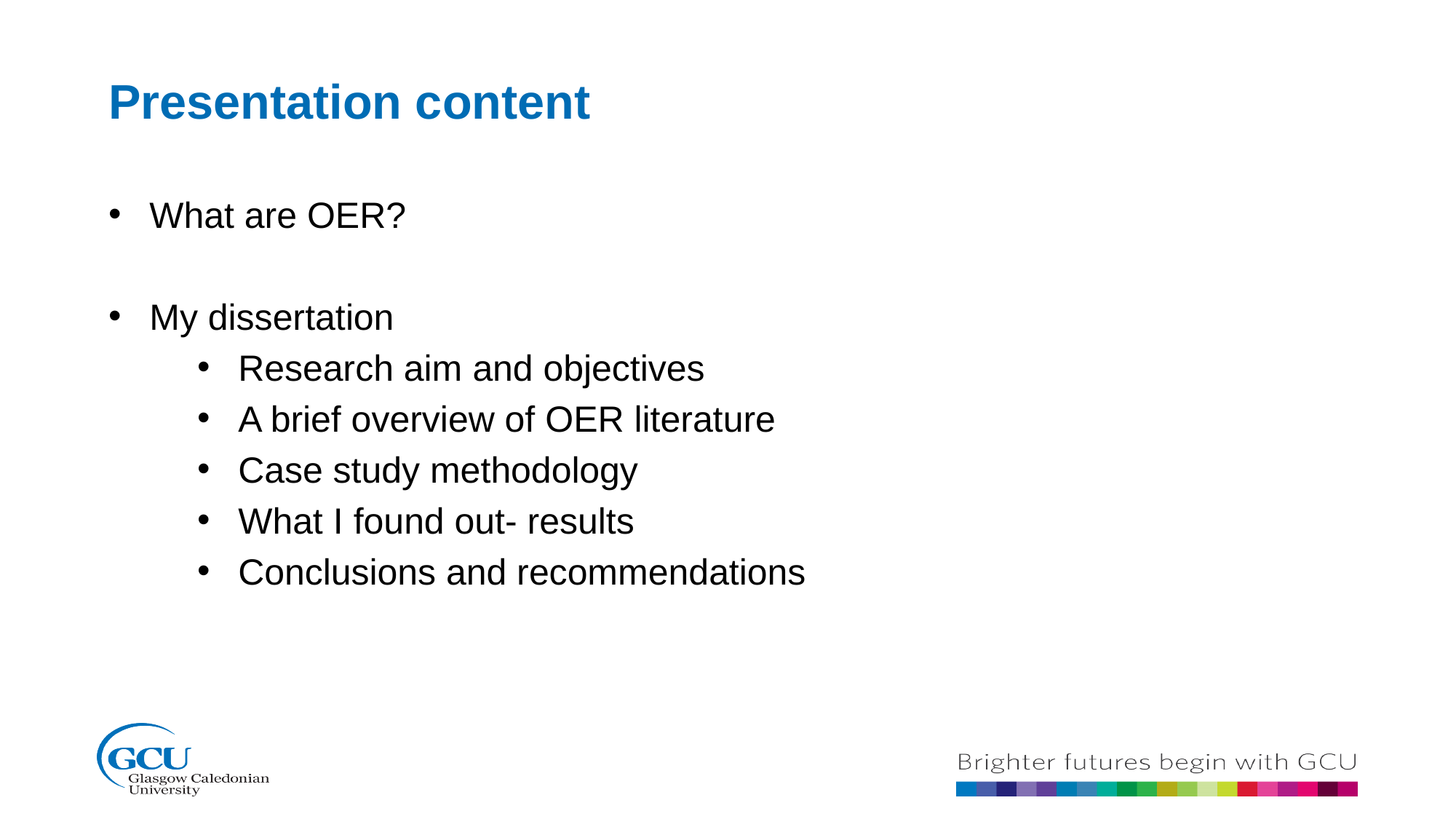

Presentation content

What are OER?

My dissertation
Research aim and objectives
A brief overview of OER literature
Case study methodology
What I found out- results
Conclusions and recommendations